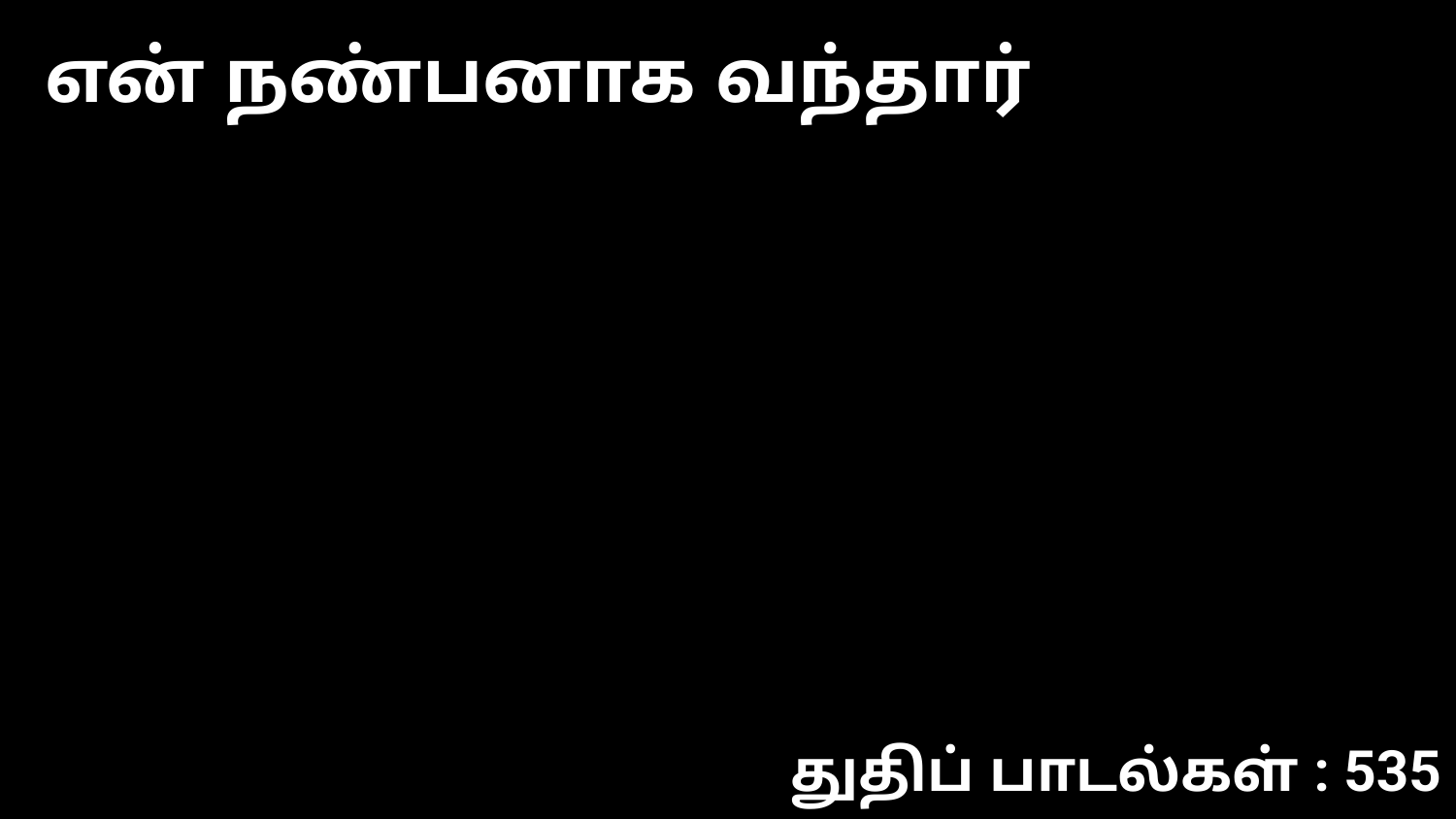

என் நண்பனாக வந்தார்
துதிப் பாடல்கள் : 535